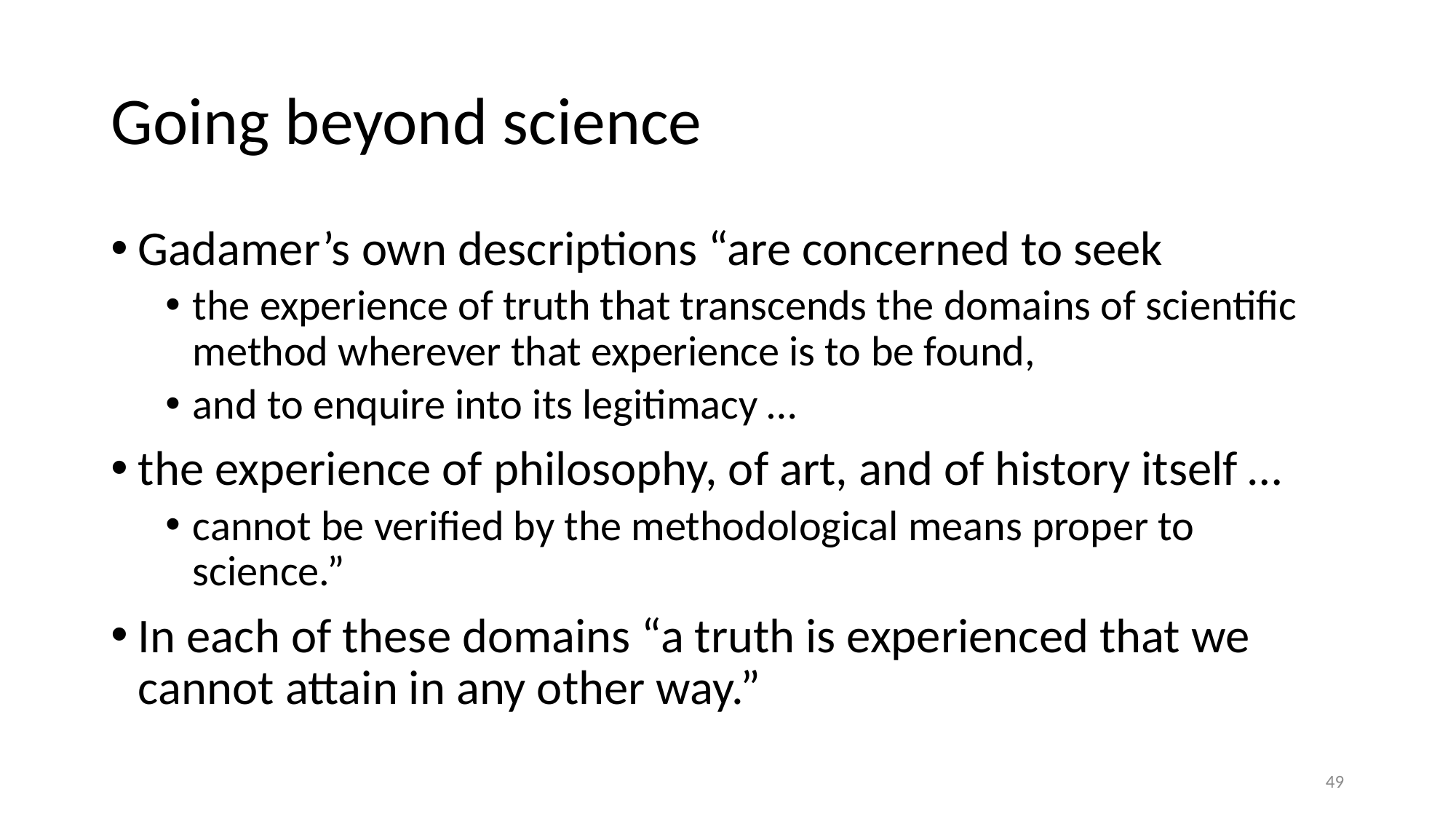

# Going beyond science
Gadamer’s own descriptions “are concerned to seek
the experience of truth that transcends the domains of scientific method wherever that experience is to be found,
and to enquire into its legitimacy …
the experience of philosophy, of art, and of history itself …
cannot be verified by the methodological means proper to science.”
In each of these domains “a truth is experienced that we cannot attain in any other way.”
49